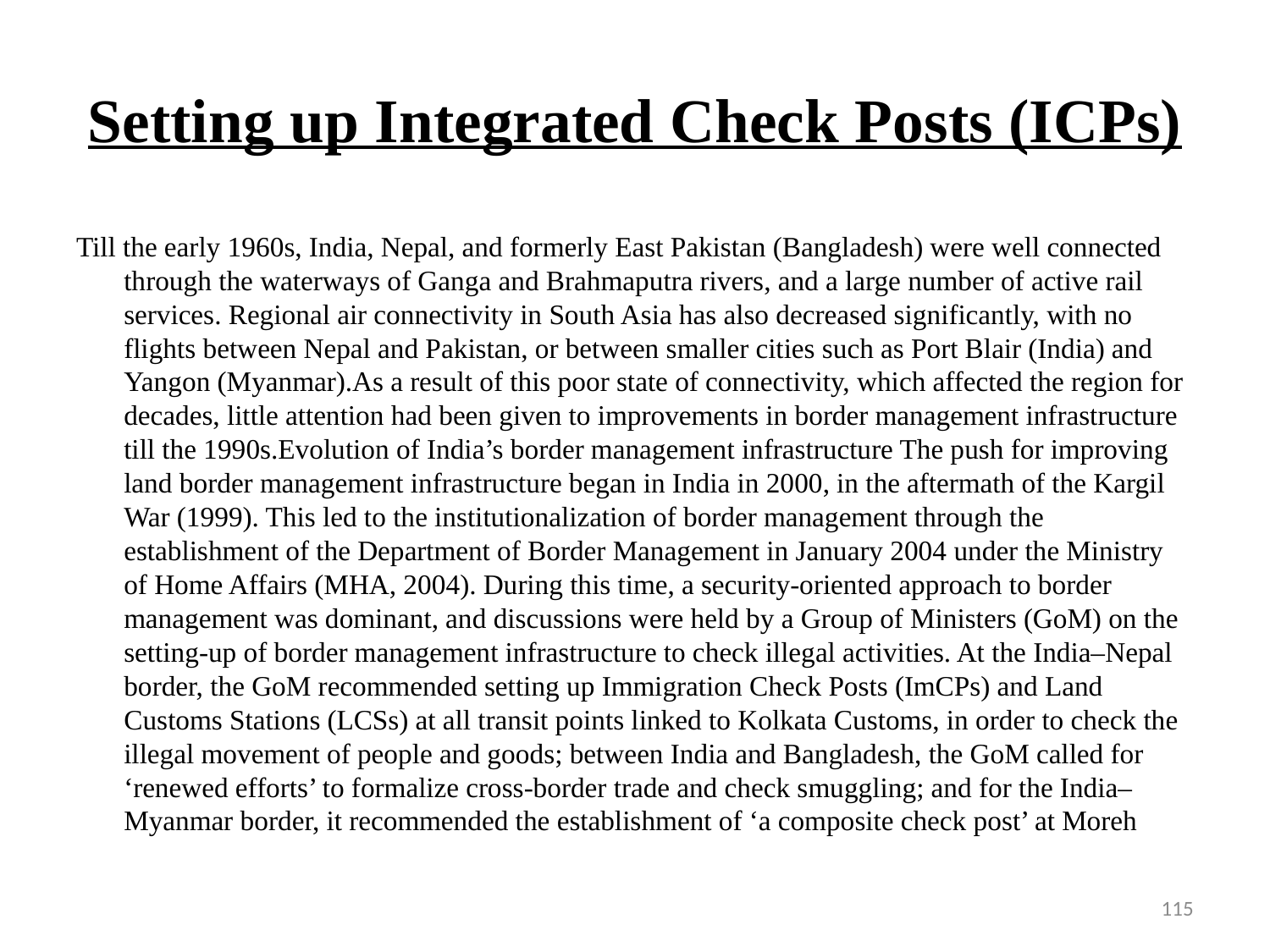

# Setting up Integrated Check Posts (ICPs)
Till the early 1960s, India, Nepal, and formerly East Pakistan (Bangladesh) were well connected through the waterways of Ganga and Brahmaputra rivers, and a large number of active rail services. Regional air connectivity in South Asia has also decreased significantly, with no flights between Nepal and Pakistan, or between smaller cities such as Port Blair (India) and Yangon (Myanmar).As a result of this poor state of connectivity, which affected the region for decades, little attention had been given to improvements in border management infrastructure till the 1990s.Evolution of India’s border management infrastructure The push for improving land border management infrastructure began in India in 2000, in the aftermath of the Kargil War (1999). This led to the institutionalization of border management through the establishment of the Department of Border Management in January 2004 under the Ministry of Home Affairs (MHA, 2004). During this time, a security-oriented approach to border management was dominant, and discussions were held by a Group of Ministers (GoM) on the setting-up of border management infrastructure to check illegal activities. At the India–Nepal border, the GoM recommended setting up Immigration Check Posts (ImCPs) and Land Customs Stations (LCSs) at all transit points linked to Kolkata Customs, in order to check the illegal movement of people and goods; between India and Bangladesh, the GoM called for ‘renewed efforts’ to formalize cross-border trade and check smuggling; and for the India–Myanmar border, it recommended the establishment of ‘a composite check post’ at Moreh
115